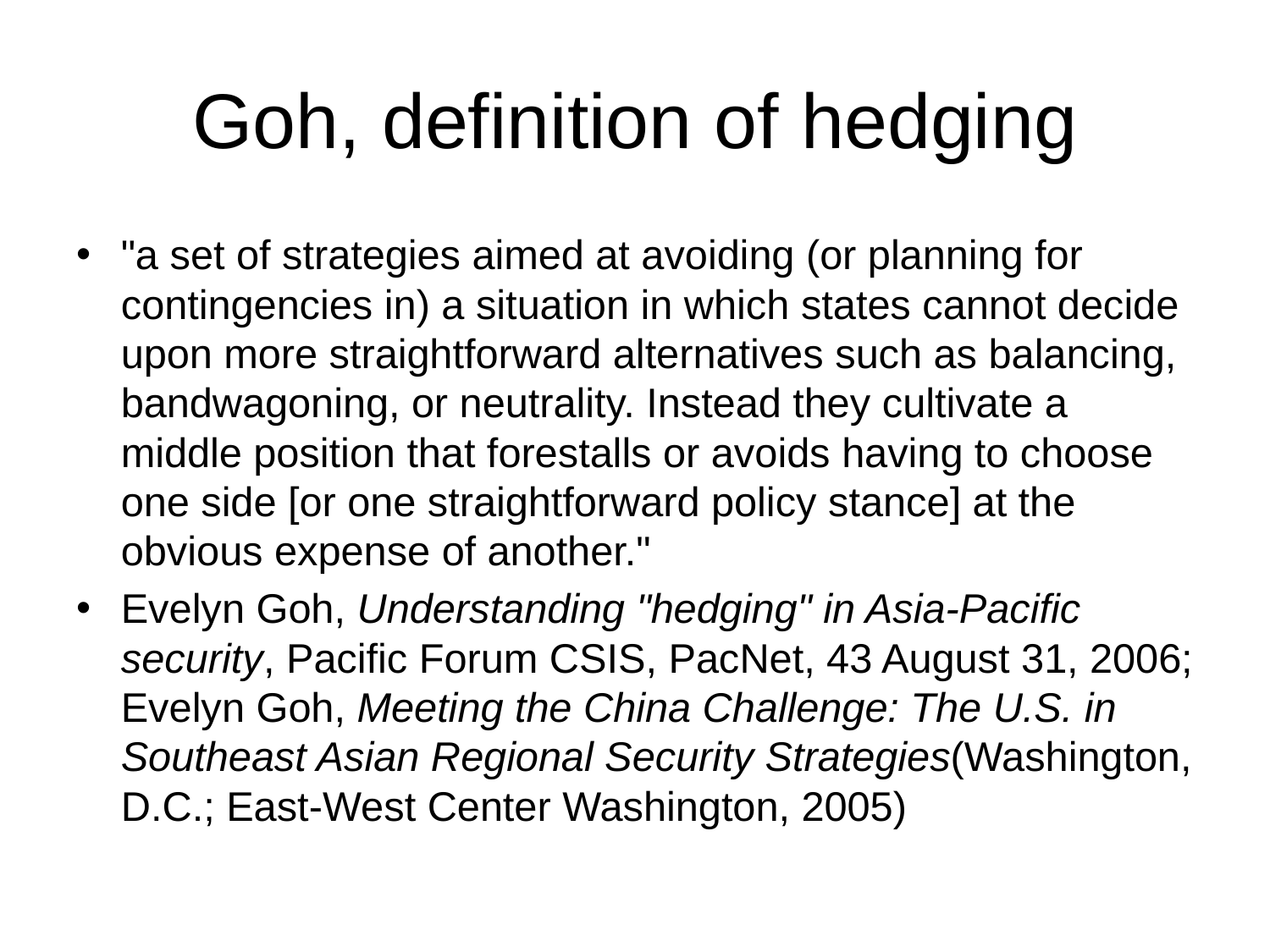

# Goh, definition of hedging
"a set of strategies aimed at avoiding (or planning for contingencies in) a situation in which states cannot decide upon more straightforward alternatives such as balancing, bandwagoning, or neutrality. Instead they cultivate a middle position that forestalls or avoids having to choose one side [or one straightforward policy stance] at the obvious expense of another."
Evelyn Goh, Understanding "hedging" in Asia-Pacific security, Pacific Forum CSIS, PacNet, 43 August 31, 2006; Evelyn Goh, Meeting the China Challenge: The U.S. in Southeast Asian Regional Security Strategies(Washington, D.C.; East-West Center Washington, 2005)